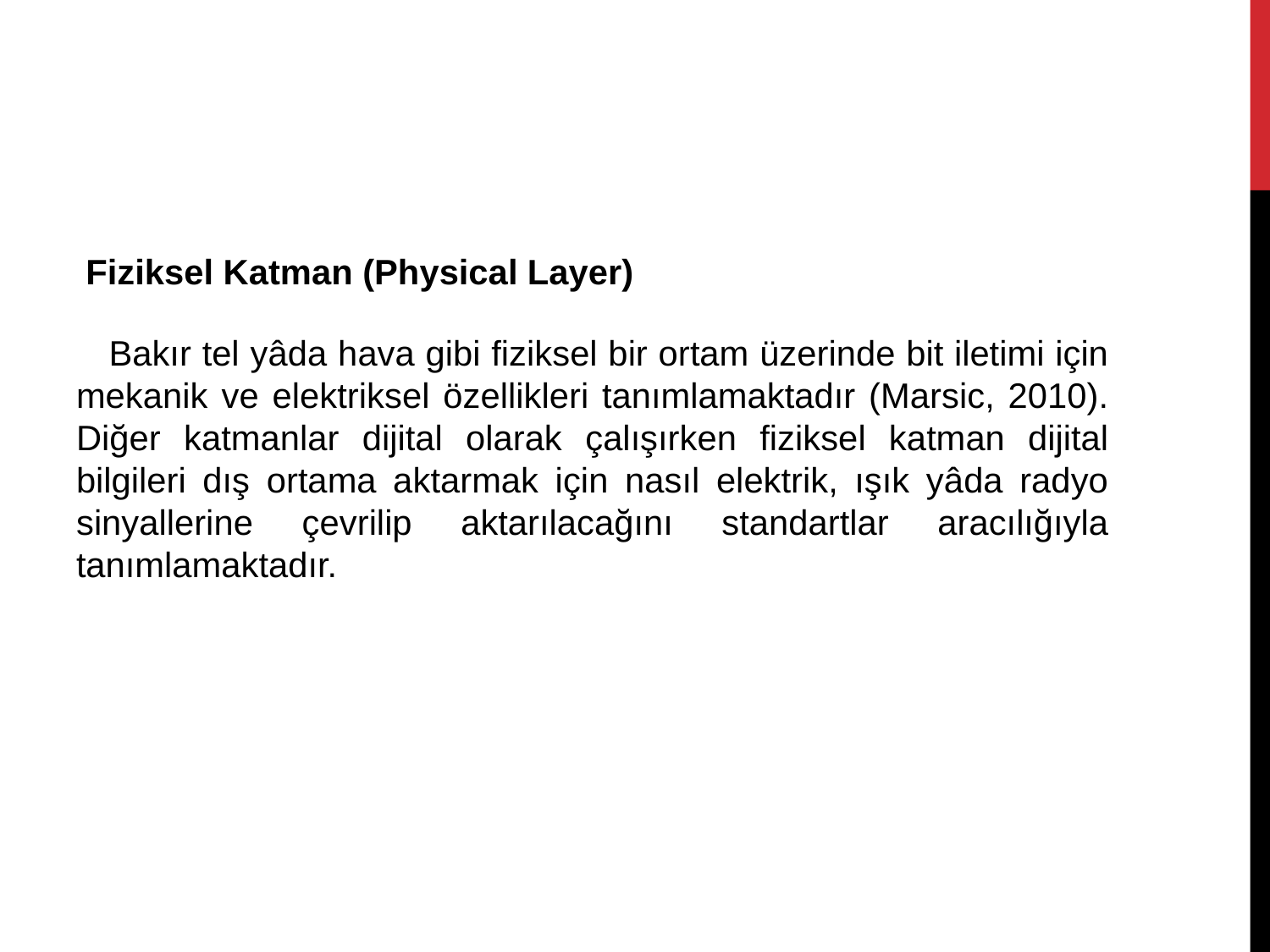

Fiziksel Katman (Physical Layer)
   Bakır tel yâda hava gibi fiziksel bir ortam üzerinde bit iletimi için mekanik ve elektriksel özellikleri tanımlamaktadır (Marsic, 2010). Diğer katmanlar dijital olarak çalışırken fiziksel katman dijital bilgileri dış ortama aktarmak için nasıl elektrik, ışık yâda radyo sinyallerine çevrilip aktarılacağını standartlar aracılığıyla tanımlamaktadır.